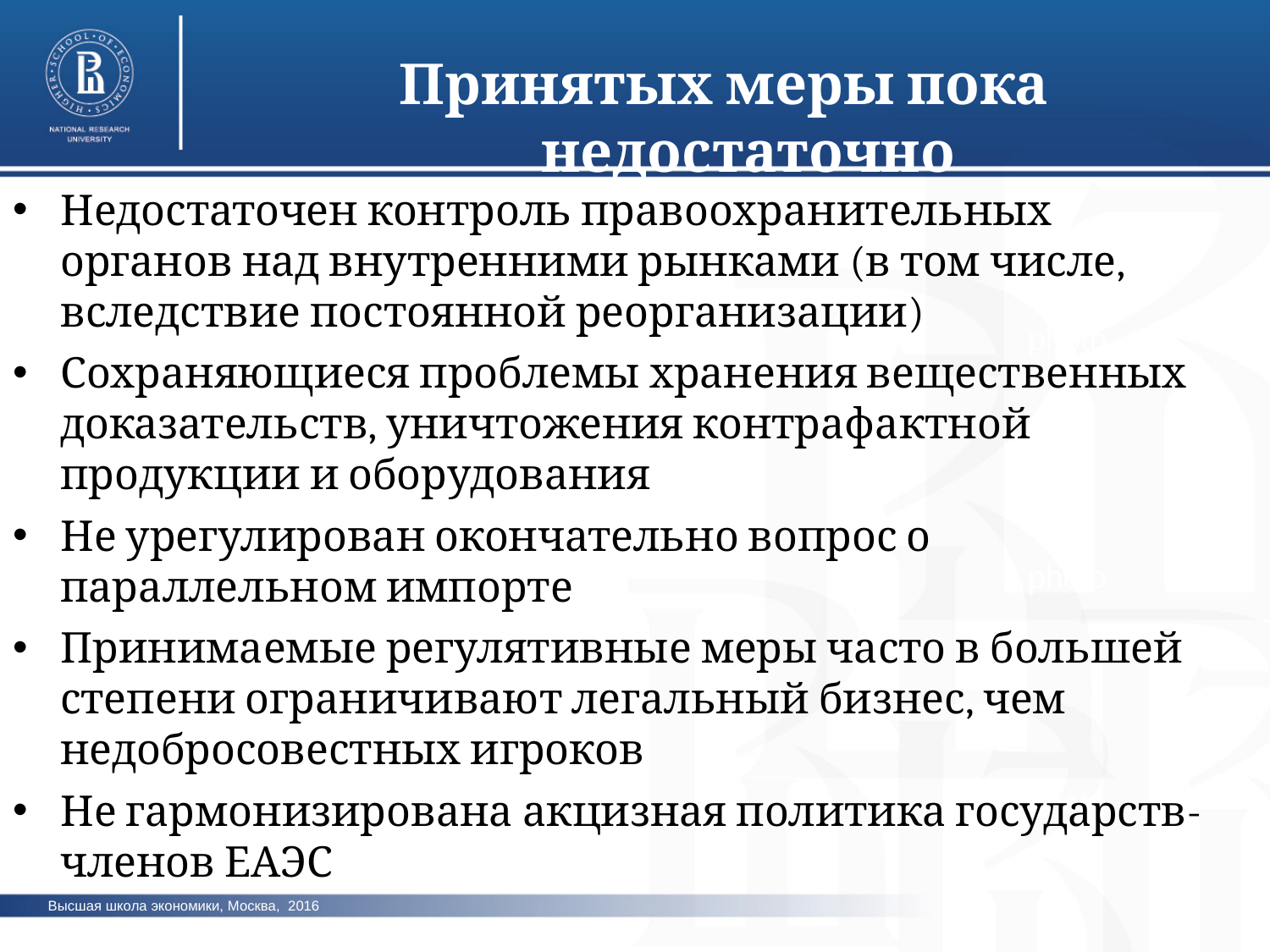

Принятых меры пока недостаточно
Недостаточен контроль правоохранительных органов над внутренними рынками (в том числе, вследствие постоянной реорганизации)
Сохраняющиеся проблемы хранения вещественных доказательств, уничтожения контрафактной продукции и оборудования
Не урегулирован окончательно вопрос о параллельном импорте
Принимаемые регулятивные меры часто в большей степени ограничивают легальный бизнес, чем недобросовестных игроков
Не гармонизирована акцизная политика государств-членов ЕАЭС
photo

photo
photo
Высшая школа экономики, Москва,  2016